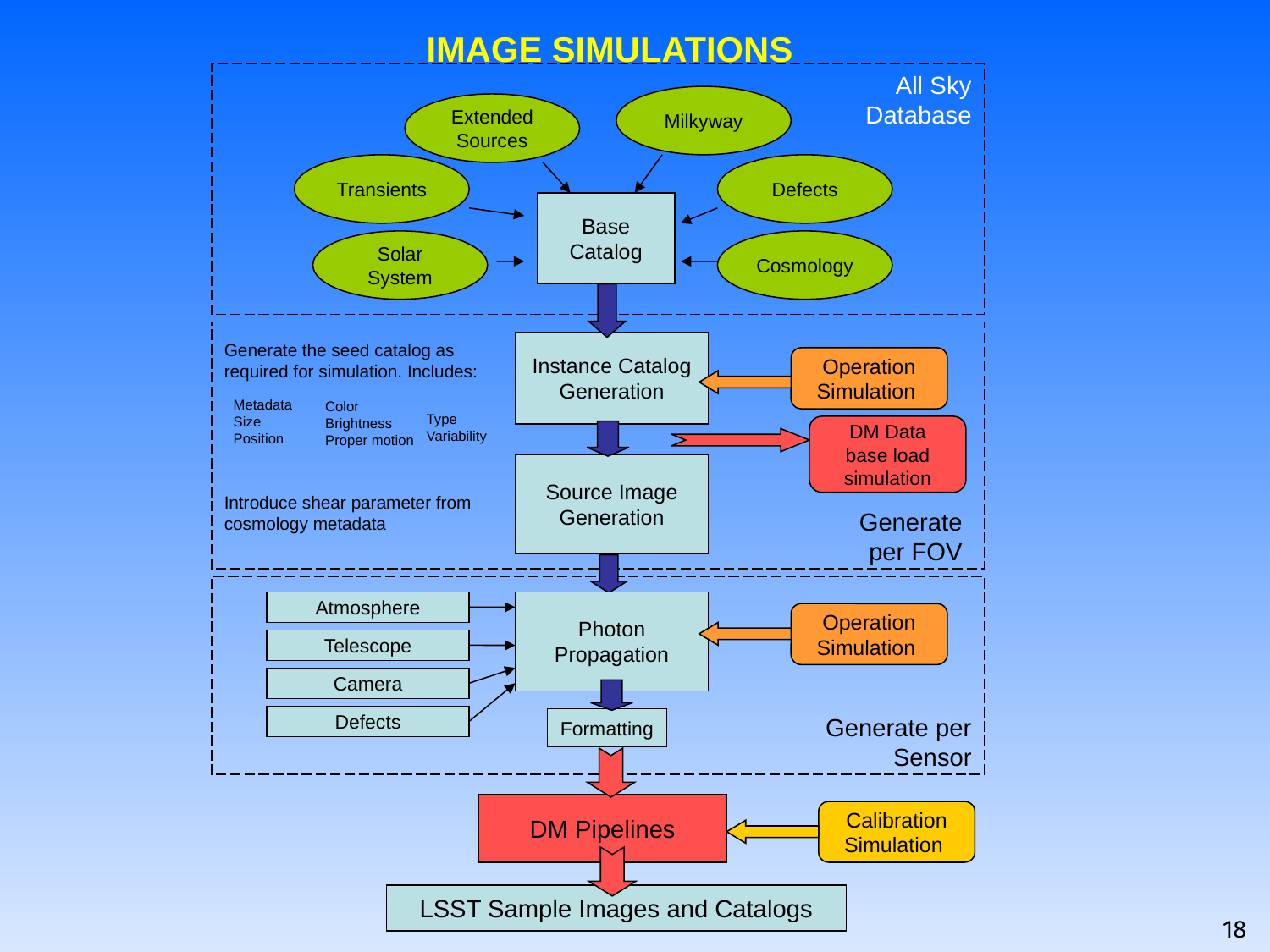

IMAGE SIMULATIONS

All Sky Database
Milkyway
Extended Sources
Transients

Defects

Base Catalog

Solar System
Cosmology

Generate the seed catalog as required for simulation. Includes:
Instance Catalog
Generation
Operation Simulation

Metadata Size Position
Color Brightness Proper motion
Type Variability
DM Data base load simulation

Source Image Generation
Introduce shear parameter from cosmology metadata
Generate per FOV

Atmosphere
Photon Propagation
Operation Simulation

Telescope

Camera

Defects
Generate per Sensor
Formatting

DM Pipelines
Calibration Simulation

LSST Sample Images and Catalogs
18